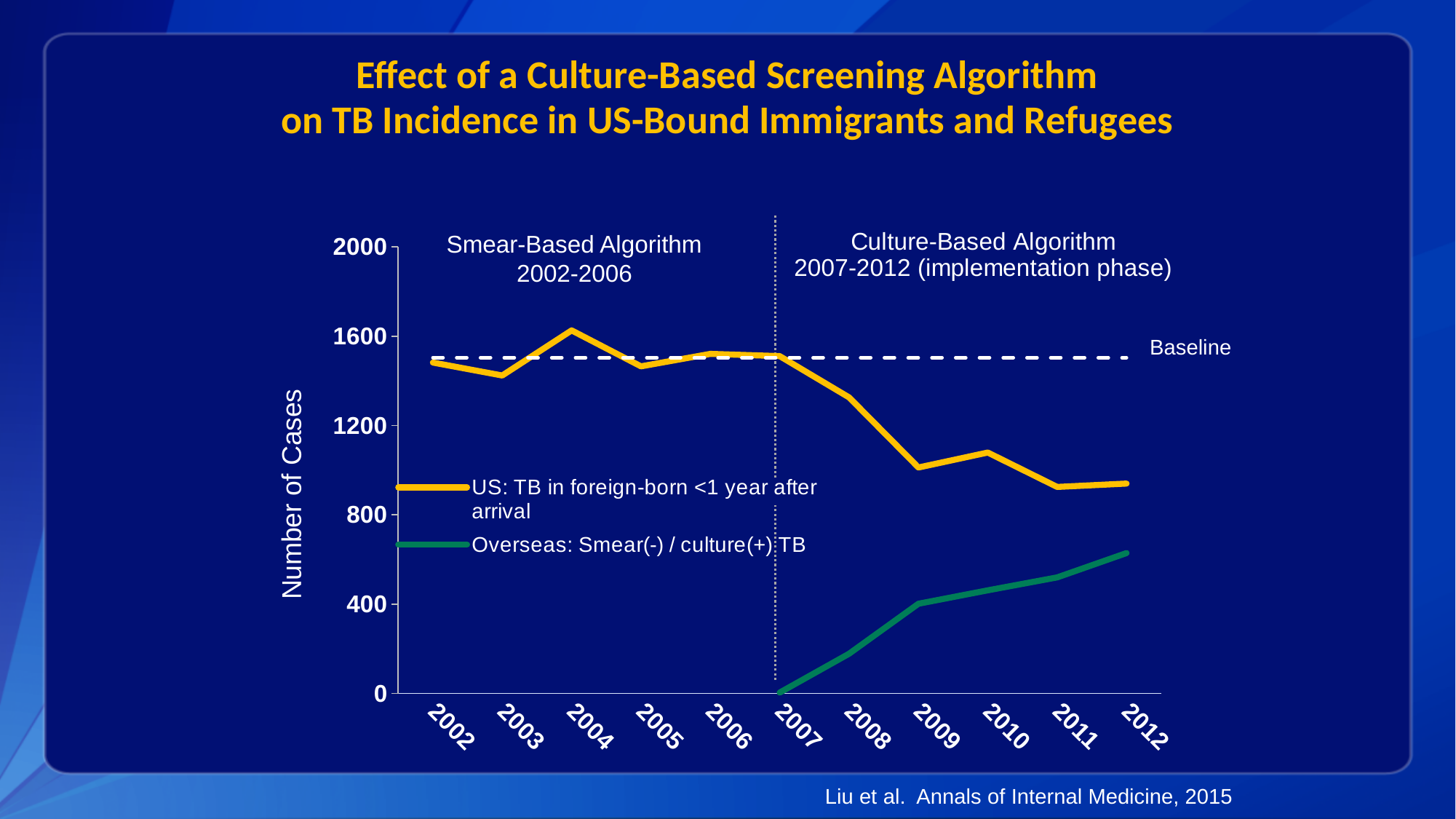

# Effect of a Culture-Based Screening Algorithm on TB Incidence in US-Bound Immigrants and Refugees

### Chart

| Category | US: TB in foreign-born <1 year after arrival | Overseas: Smear(-) / culture(+) TB  | Baseline (mean TB cases 2002-2006) |
|---|---|---|---|
| 2002 | 1482.0 | None | 1504.0 |
| 2003 | 1424.0 | None | 1504.0 |
| 2004 | 1626.0 | None | 1504.0 |
| 2005 | 1465.0 | None | 1504.0 |
| 2006 | 1521.0 | None | 1504.0 |
| 2007 | 1511.0 | 4.0 | 1504.0 |
| 2008 | 1326.0 | 178.0 | 1504.0 |
| 2009 | 1012.0 | 402.0 | 1504.0 |
| 2010 | 1079.0 | 462.0 | 1504.0 |
| 2011 | 925.0 | 520.0 | 1504.0 |
| 2012 | 940.0 | 629.0 | 1504.0 |
Smear-Based Algorithm
2002-2006
Baseline
Liu et al.  Annals of Internal Medicine, 2015